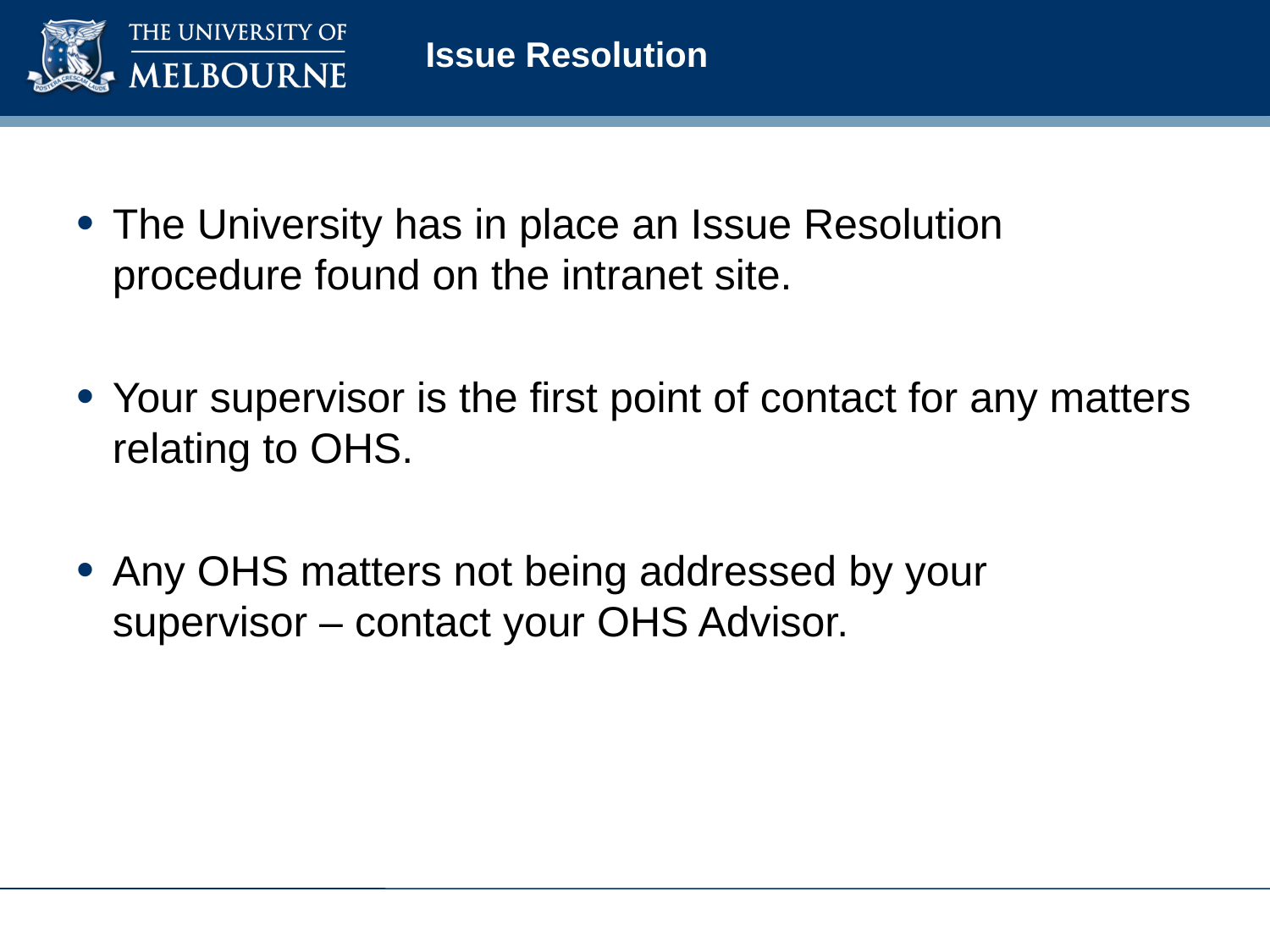

# Issue Resolution
The University has in place an Issue Resolution procedure found on the intranet site.

Your supervisor is the first point of contact for any matters relating to OHS.

Any OHS matters not being addressed by your supervisor – contact your OHS Advisor.